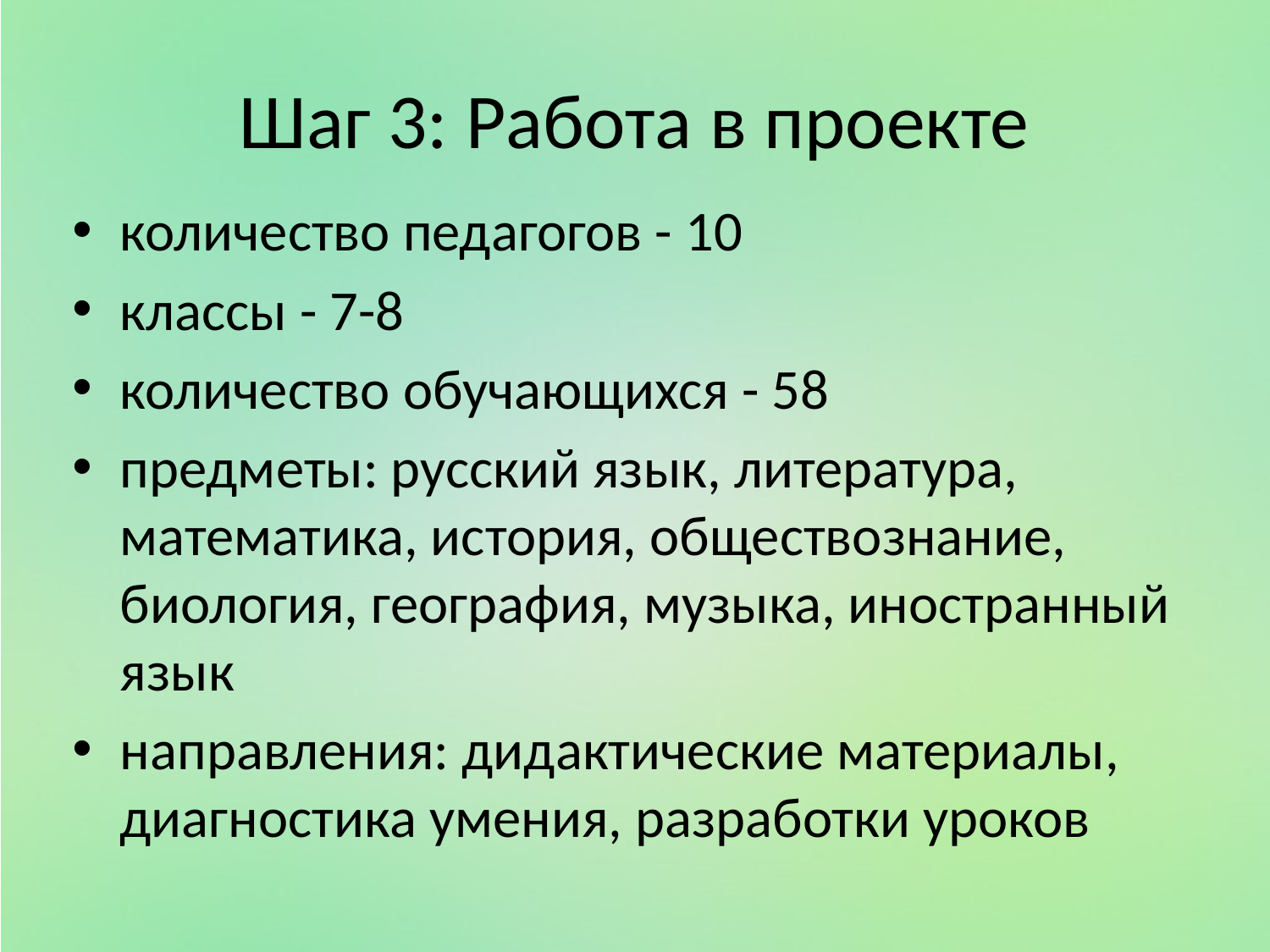

# Шаг 3: Работа в проекте
количество педагогов - 10
классы - 7-8
количество обучающихся - 58
предметы: русский язык, литература, математика, история, обществознание, биология, география, музыка, иностранный язык
направления: дидактические материалы, диагностика умения, разработки уроков